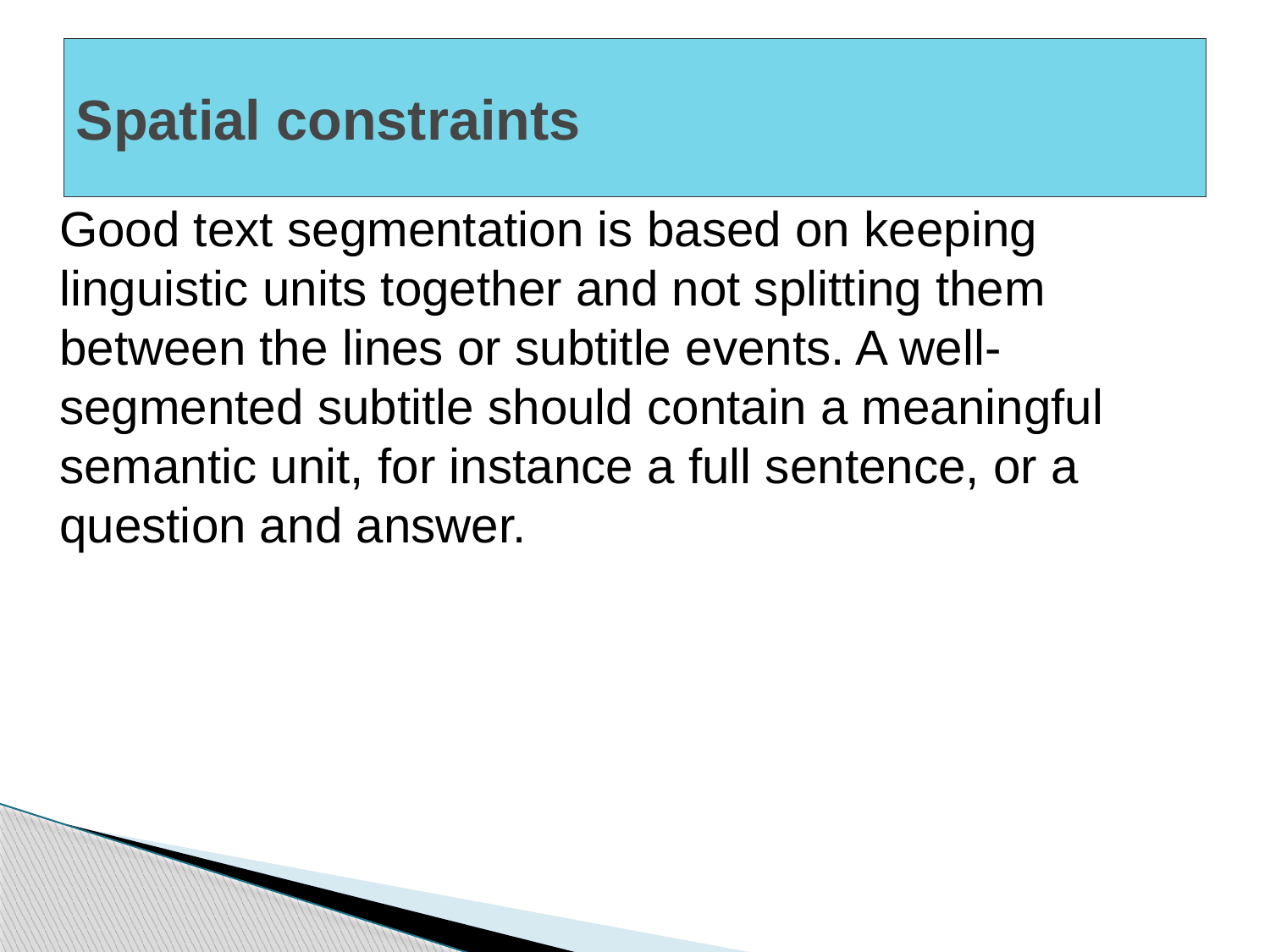

# Spatial constraints
Good text segmentation is based on keeping linguistic units together and not splitting them between the lines or subtitle events. A well- segmented subtitle should contain a meaningful semantic unit, for instance a full sentence, or a question and answer.